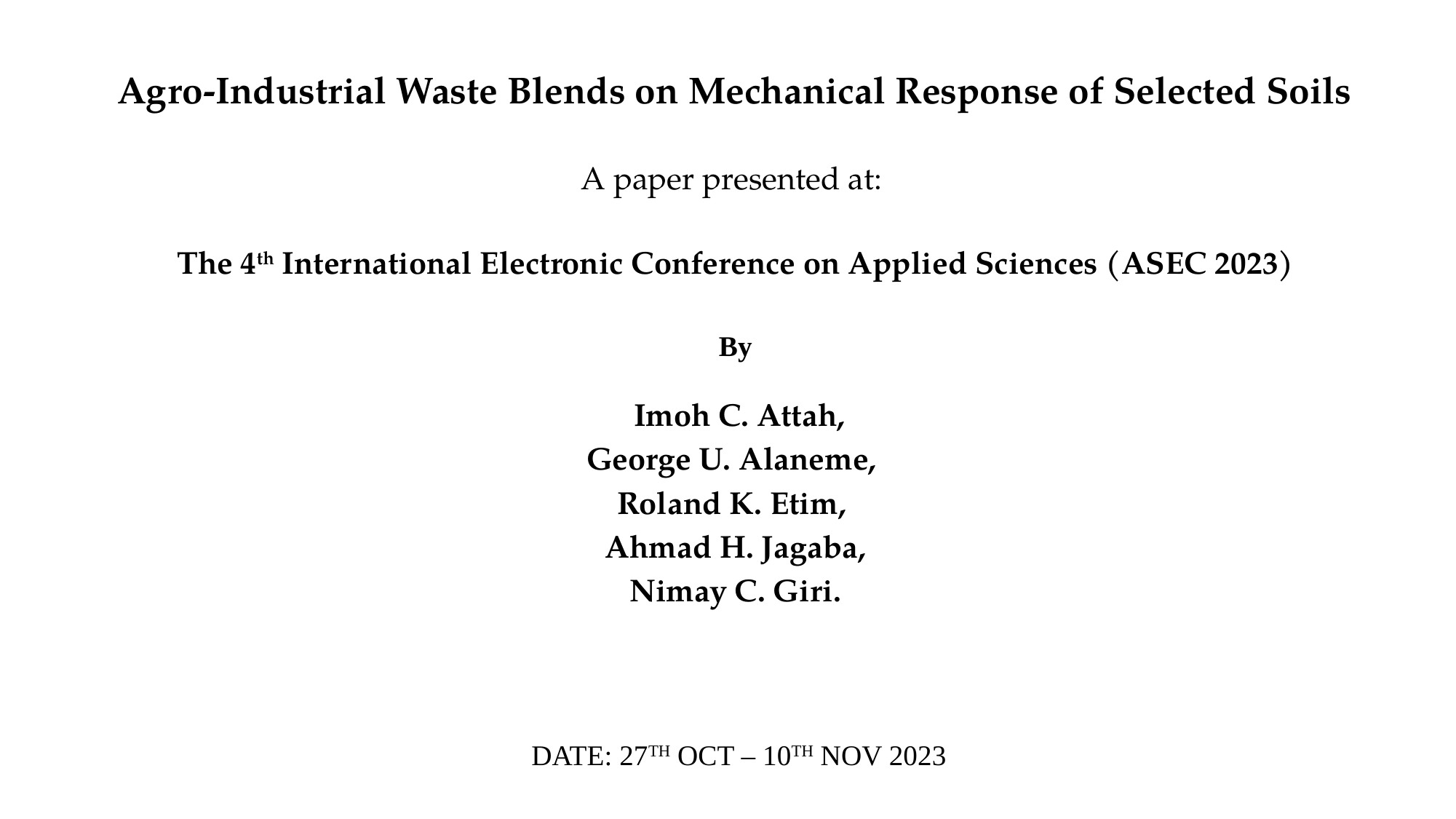

Agro-Industrial Waste Blends on Mechanical Response of Selected Soils

A paper presented at:

The 4th International Electronic Conference on Applied Sciences (ASEC 2023)

By

 Imoh C. Attah,
George U. Alaneme,
Roland K. Etim,
Ahmad H. Jagaba,
Nimay C. Giri.

 DATE: 27TH OCT – 10TH NOV 2023